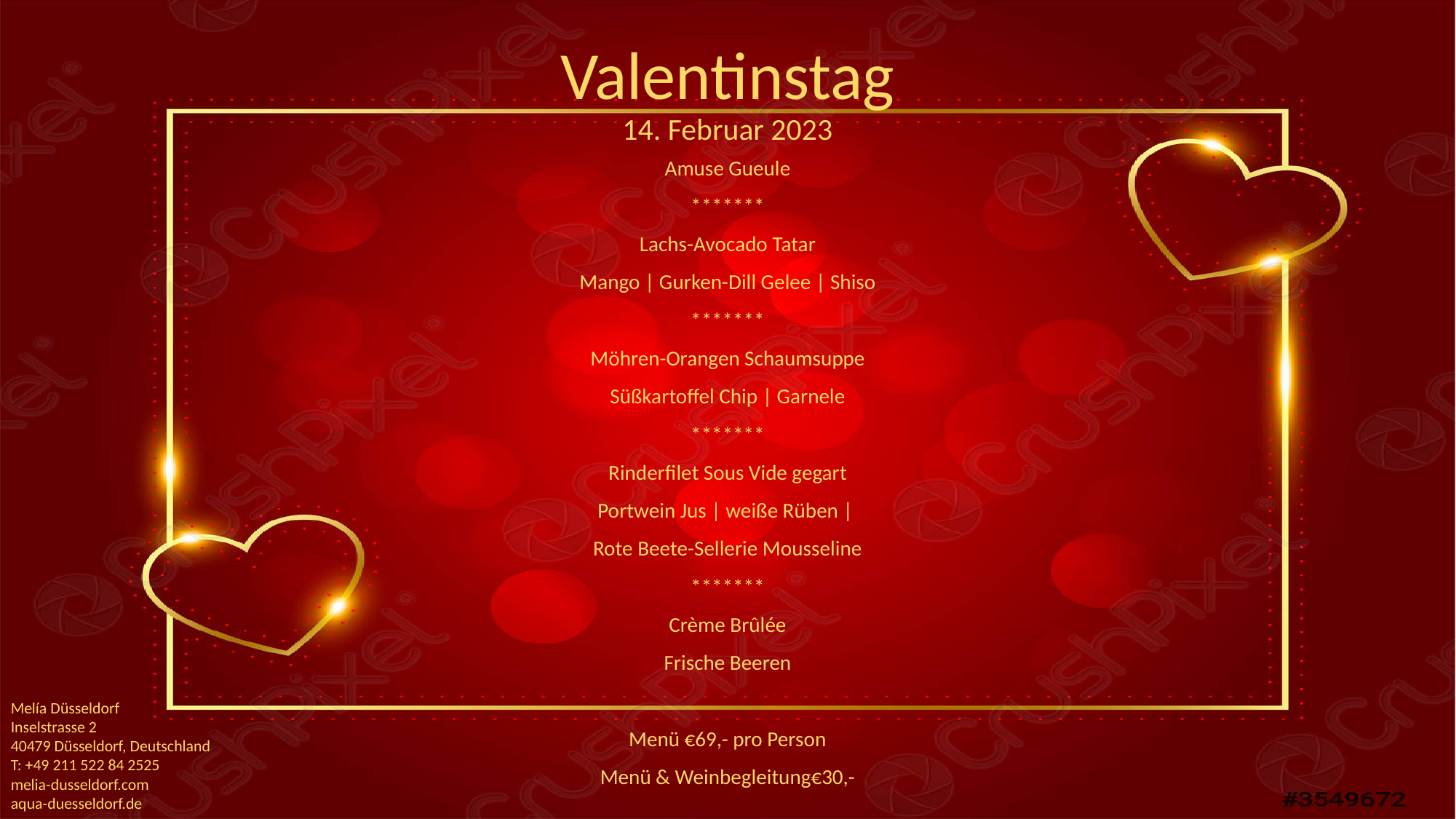

# Valentinstag 14. Februar 2023
Amuse Gueule
*******
Lachs-Avocado Tatar
Mango | Gurken-Dill Gelee | Shiso
*******
Möhren-Orangen Schaumsuppe
Süßkartoffel Chip | Garnele
*******
Rinderfilet Sous Vide gegart
Portwein Jus | weiße Rüben |
Rote Beete-Sellerie Mousseline
*******
Crème Brûlée
Frische Beeren

Menü €69,- pro Person
Menü & Weinbegleitung€30,-
Melía Düsseldorf
Inselstrasse 2 
40479 Düsseldorf, Deutschland
T: +49 211 522 84 2525
melia-dusseldorf.com
aqua-duesseldorf.de